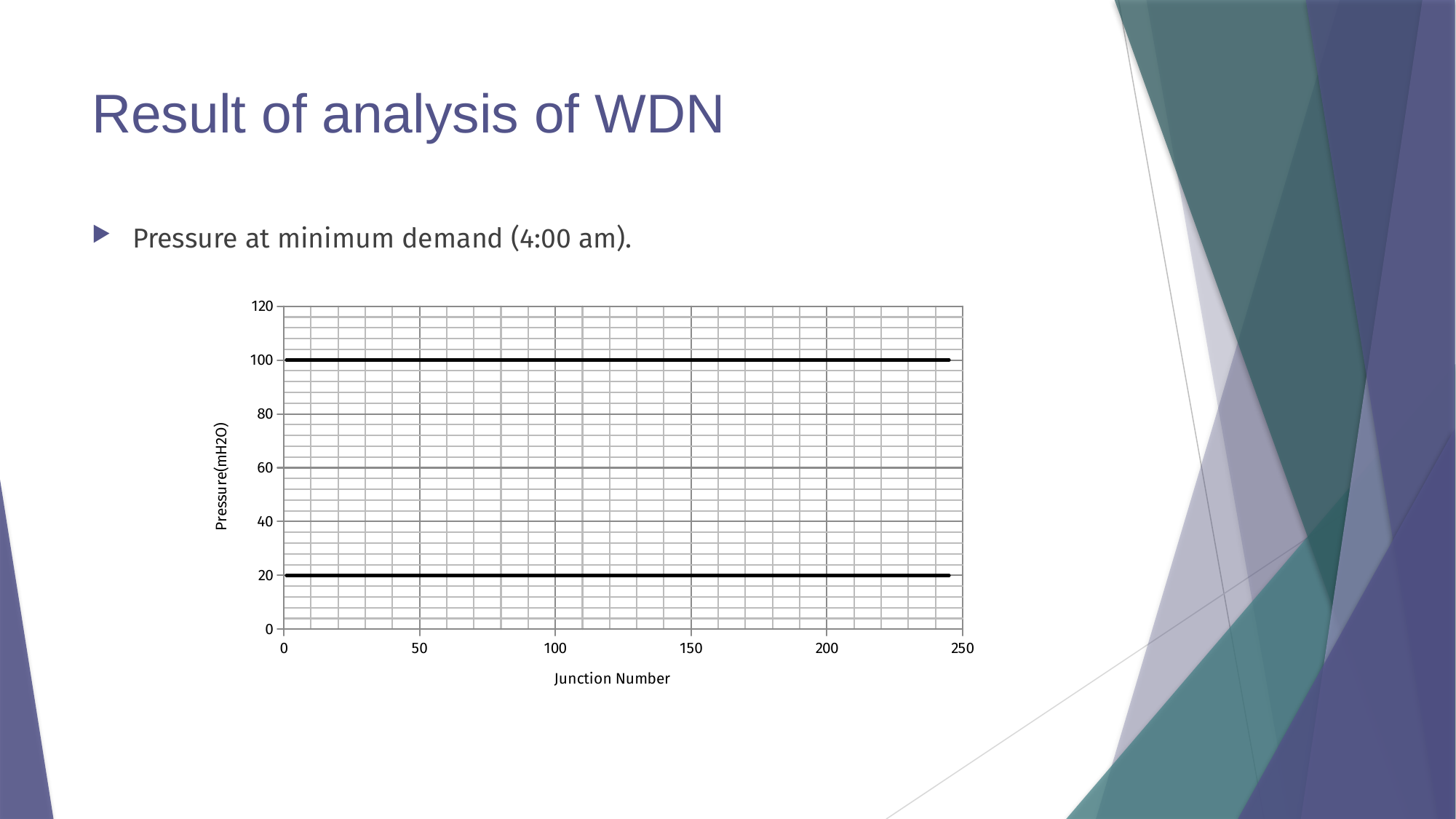

# Result of analysis of WDN
Pressure at minimum demand (4:00 am).

### Chart

| Category |  |  |  |
|---|---|---|---|